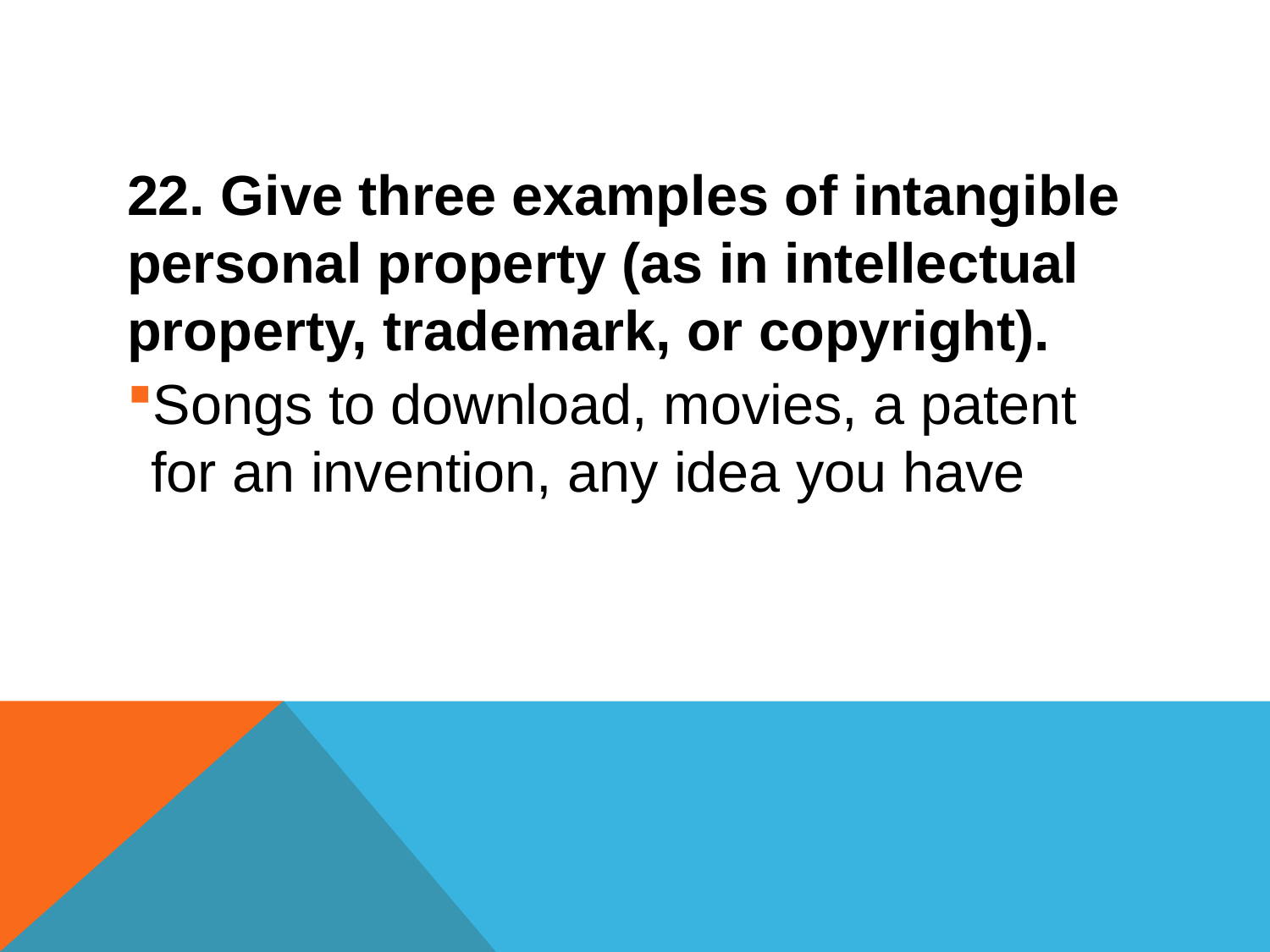

#
22. Give three examples of intangible personal property (as in intellectual property, trademark, or copyright).
Songs to download, movies, a patent for an invention, any idea you have